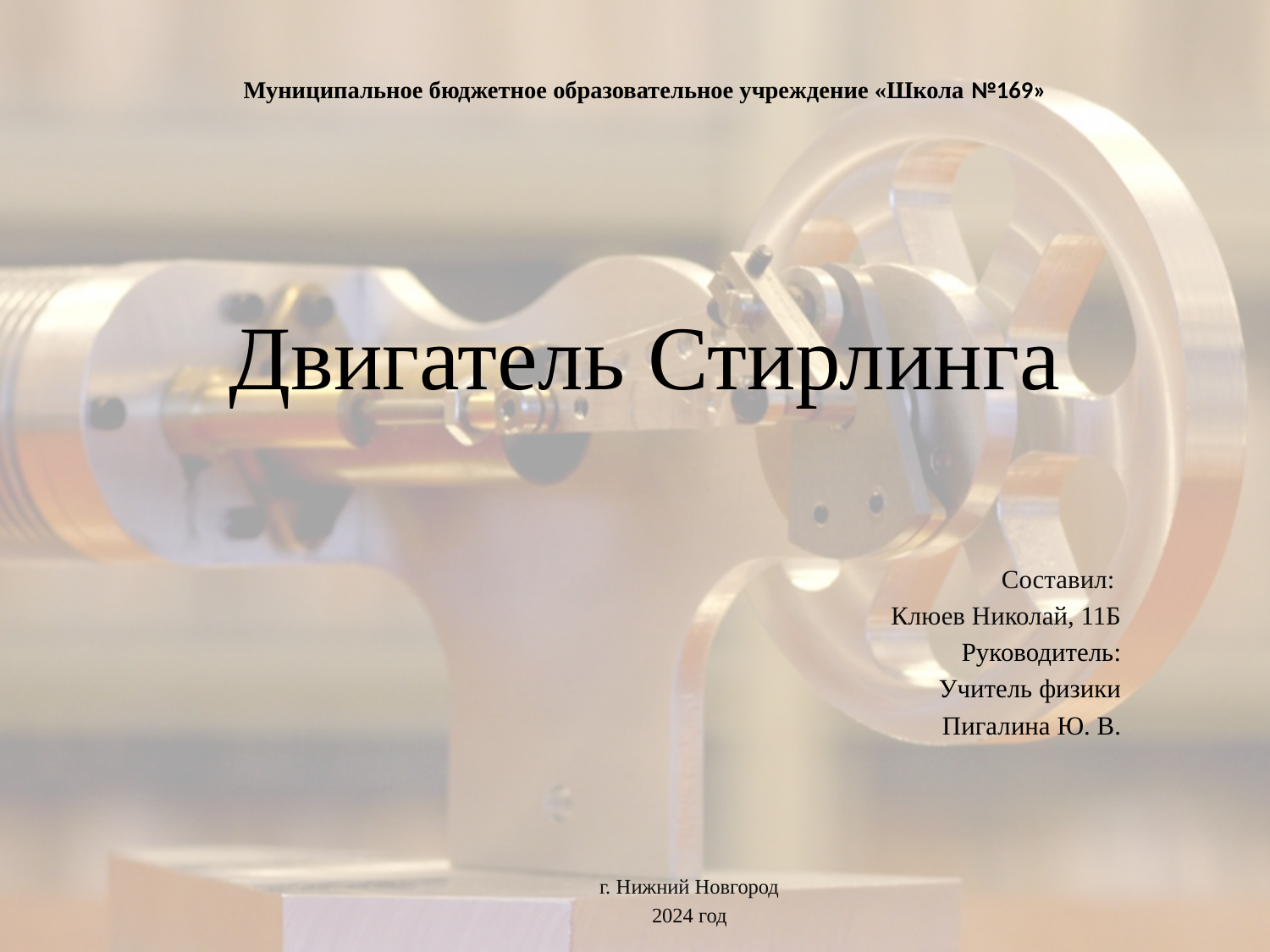

# Муниципальное бюджетное образовательное учреждение «Школа №169» Двигатель Стирлинга
Составил:
Клюев Николай, 11Б
Руководитель:
Учитель физики
Пигалина Ю. В.

г. Нижний Новгород
2024 год